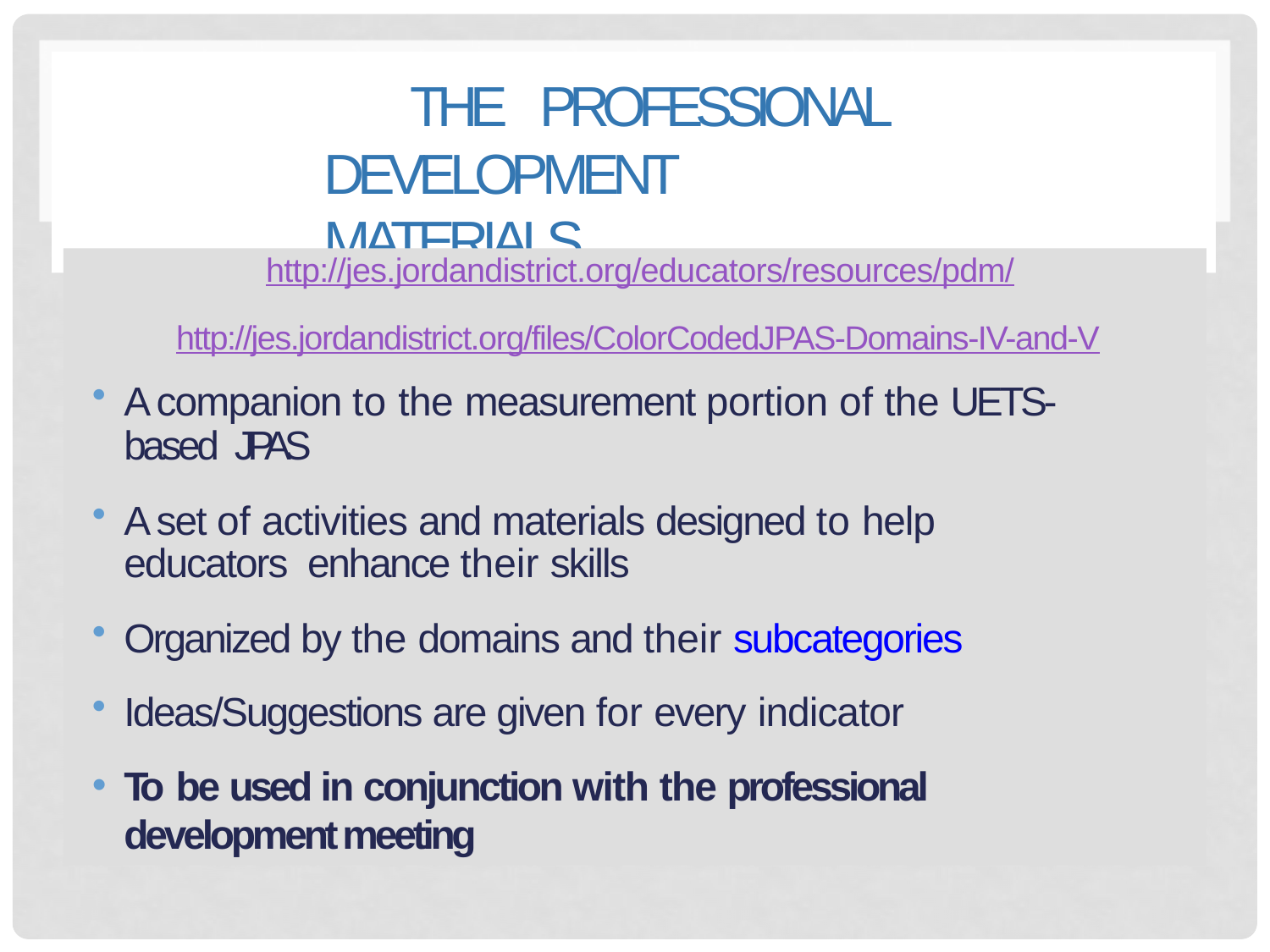

# THE   PROFESSIONAL  DEVELOPMENT MATERIALS
http://jes.jordandistrict.org/educators/resources/pdm/
http://jes.jordandistrict.org/files/ColorCodedJPAS-Domains-IV-and-V
A companion to the measurement portion of the UETS-based  JPAS
A set of activities and materials designed to help educators  enhance their skills
Organized by the domains and their subcategories
Ideas/Suggestions are given for every indicator
To  be used in conjunction with the professional development meeting